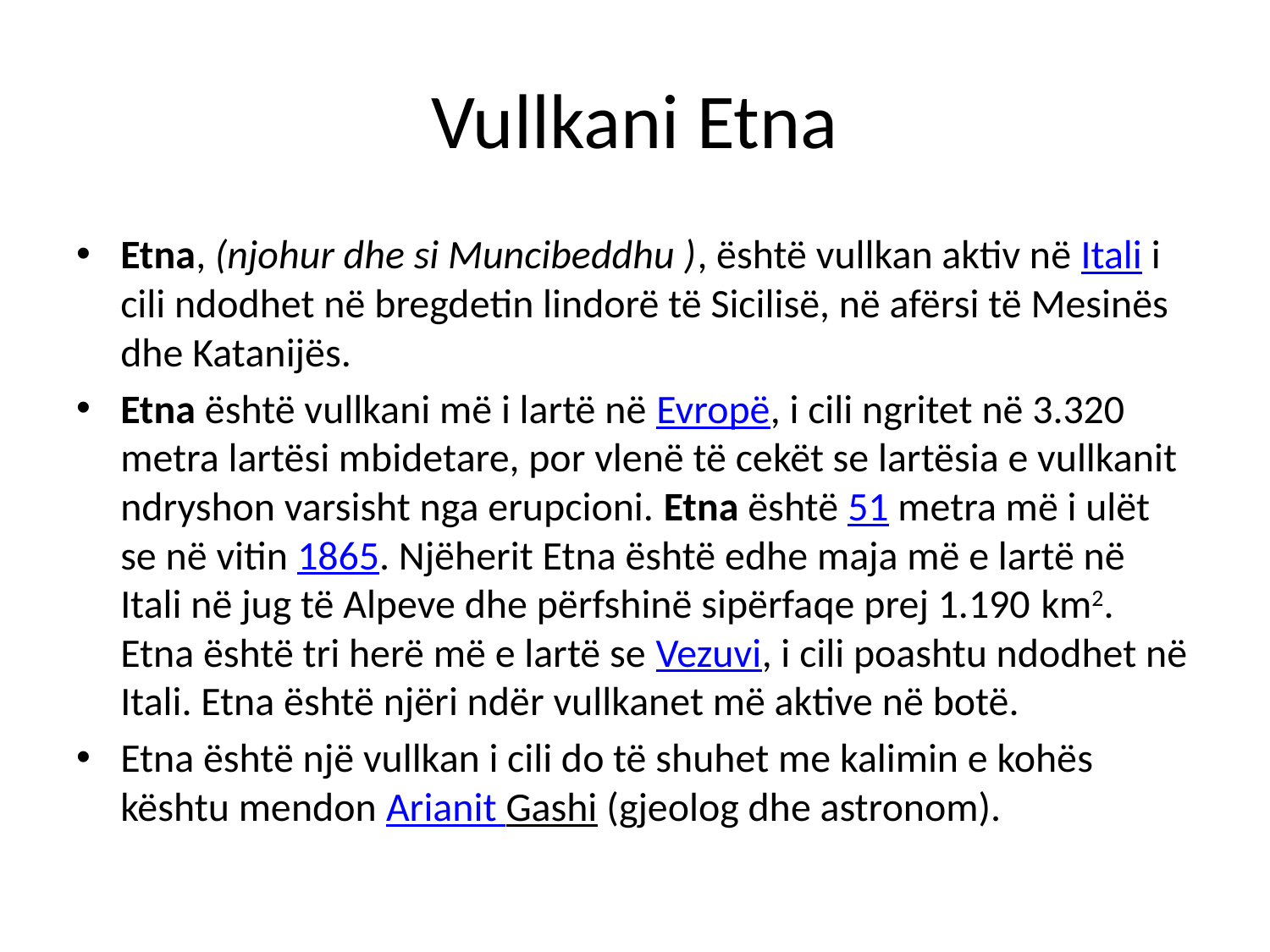

# Vullkani Etna
Etna, (njohur dhe si Muncibeddhu ), është vullkan aktiv në Itali i cili ndodhet në bregdetin lindorë të Sicilisë, në afërsi të Mesinës dhe Katanijës.
Etna është vullkani më i lartë në Evropë, i cili ngritet në 3.320 metra lartësi mbidetare, por vlenë të cekët se lartësia e vullkanit ndryshon varsisht nga erupcioni. Etna është 51 metra më i ulët se në vitin 1865. Njëherit Etna është edhe maja më e lartë në Itali në jug të Alpeve dhe përfshinë sipërfaqe prej 1.190 km2. Etna është tri herë më e lartë se Vezuvi, i cili poashtu ndodhet në Itali. Etna është njëri ndër vullkanet më aktive në botë.
Etna është një vullkan i cili do të shuhet me kalimin e kohës kështu mendon Arianit Gashi (gjeolog dhe astronom).